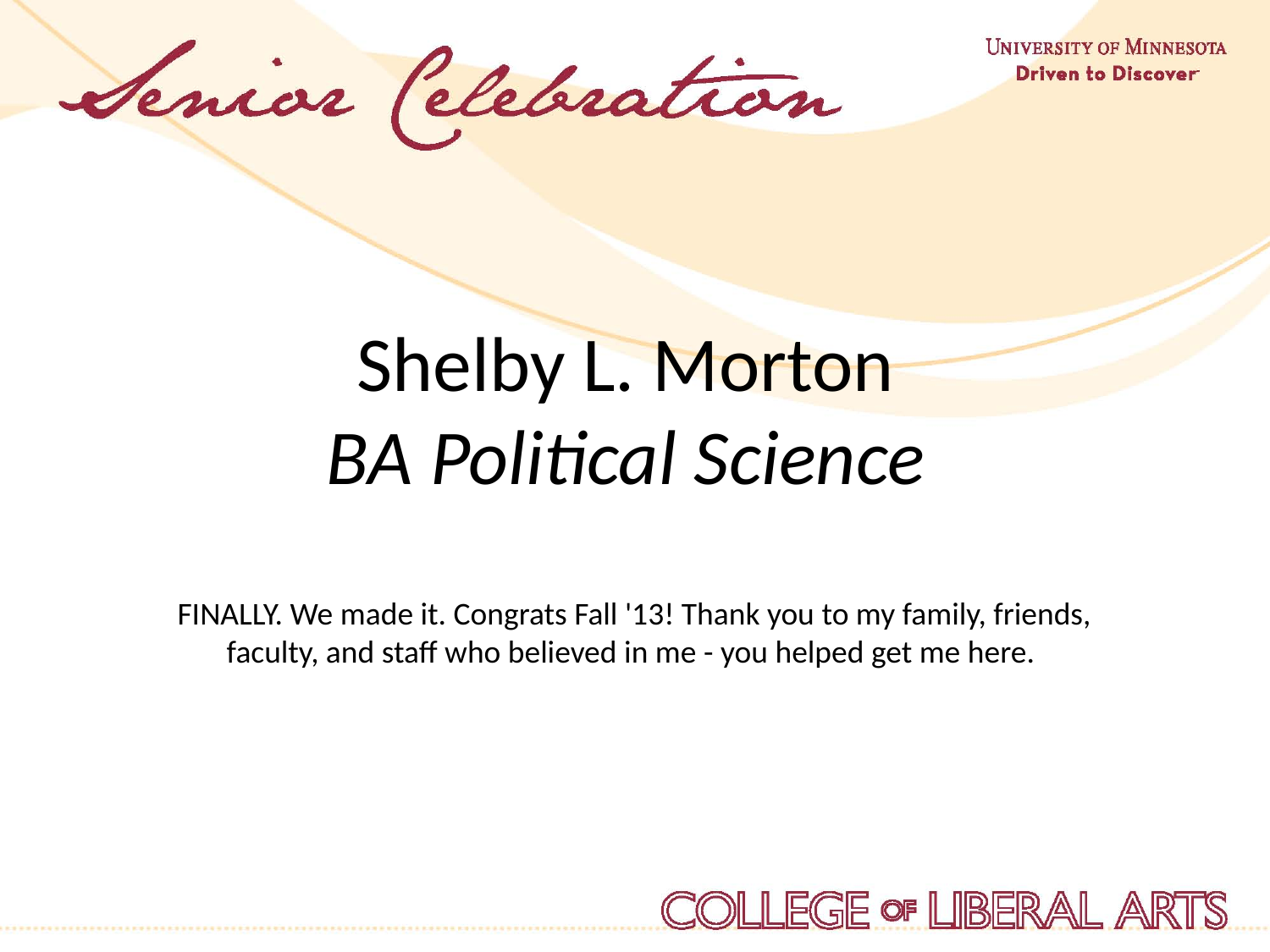

Shelby L. Morton
BA Political Science

FINALLY. We made it. Congrats Fall '13! Thank you to my family, friends, faculty, and staff who believed in me - you helped get me here.